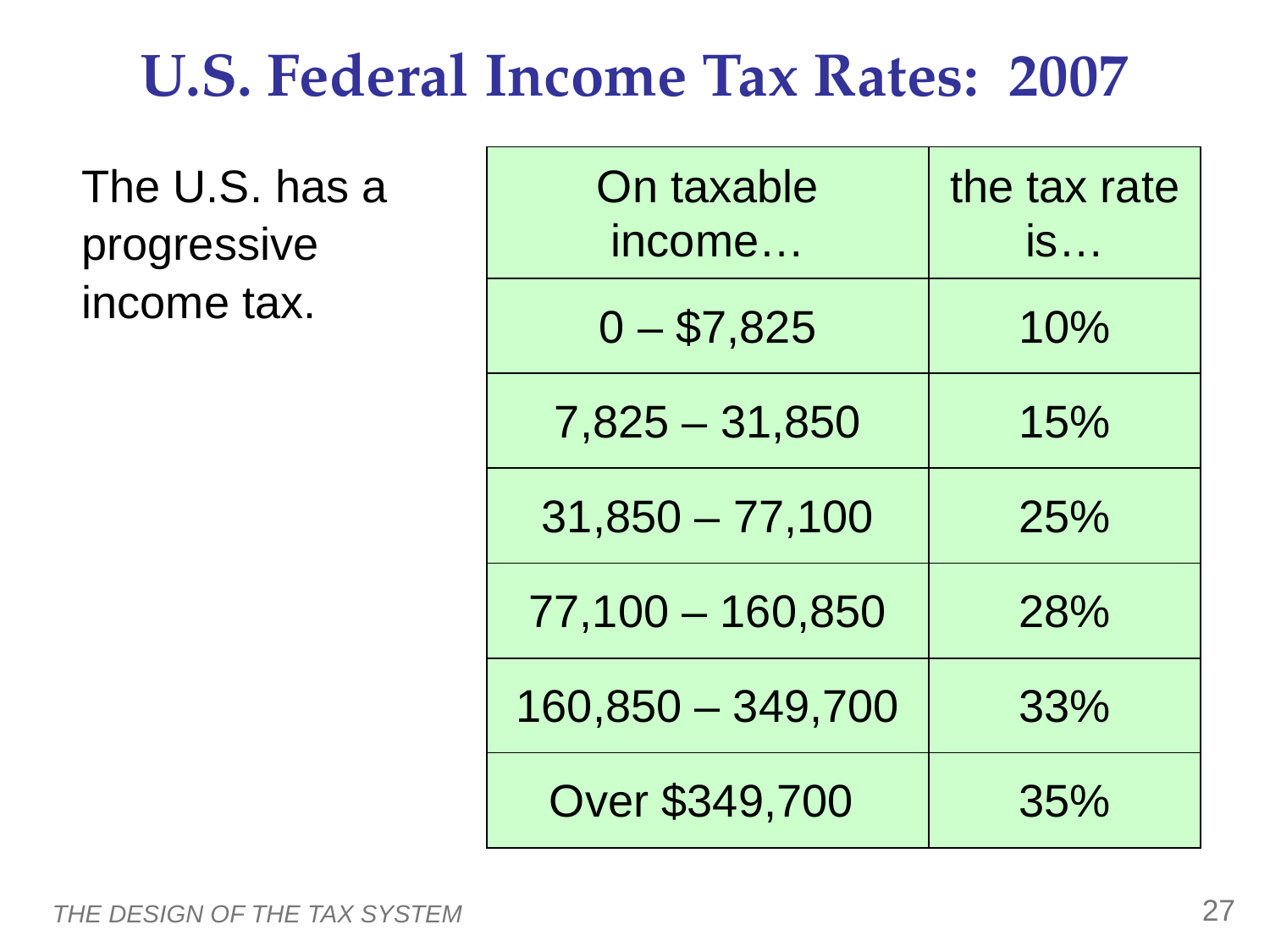

U.S. Federal Income Tax Rates:  2007
0
| On taxable income… | the tax rate is… |
| --- | --- |
| 0 – $7,825 | 10% |
| 7,825 – 31,850 | 15% |
| 31,850 – 77,100 | 25% |
| 77,100 – 160,850 | 28% |
| 160,850 – 349,700 | 33% |
| Over $349,700 | 35% |
The U.S. has a progressive income tax.
27
THE DESIGN OF THE TAX SYSTEM